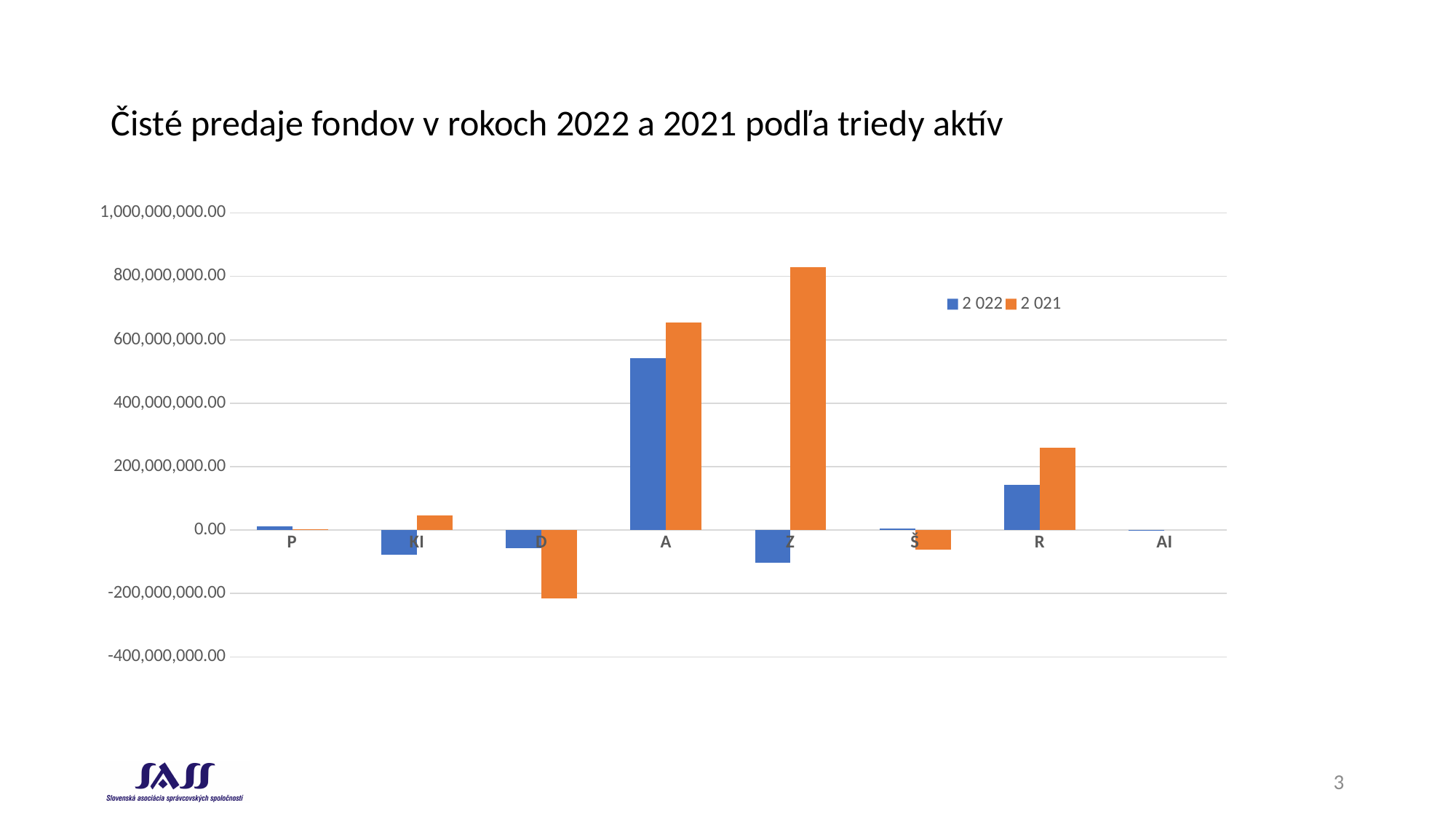

# Čisté predaje fondov v rokoch 2022 a 2021 podľa triedy aktív

[unsupported chart]

[unsupported chart]

3